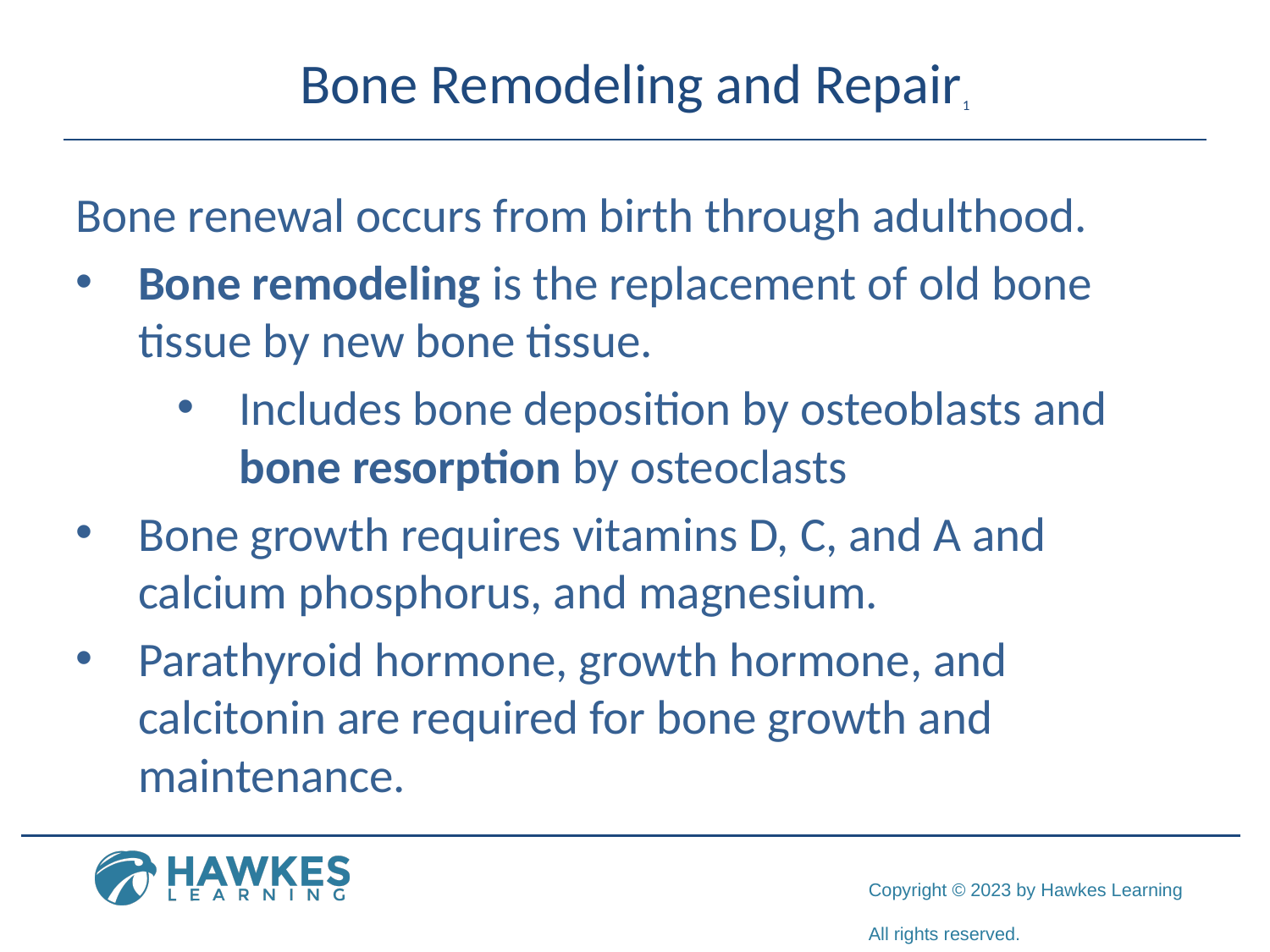

# Bone Remodeling and Repair1
Bone renewal occurs from birth through adulthood.
Bone remodeling is the replacement of old bone tissue by new bone tissue.
Includes bone deposition by osteoblasts and bone resorption by osteoclasts
Bone growth requires vitamins D, C, and A and calcium phosphorus, and magnesium.
Parathyroid hormone, growth hormone, and calcitonin are required for bone growth and maintenance.